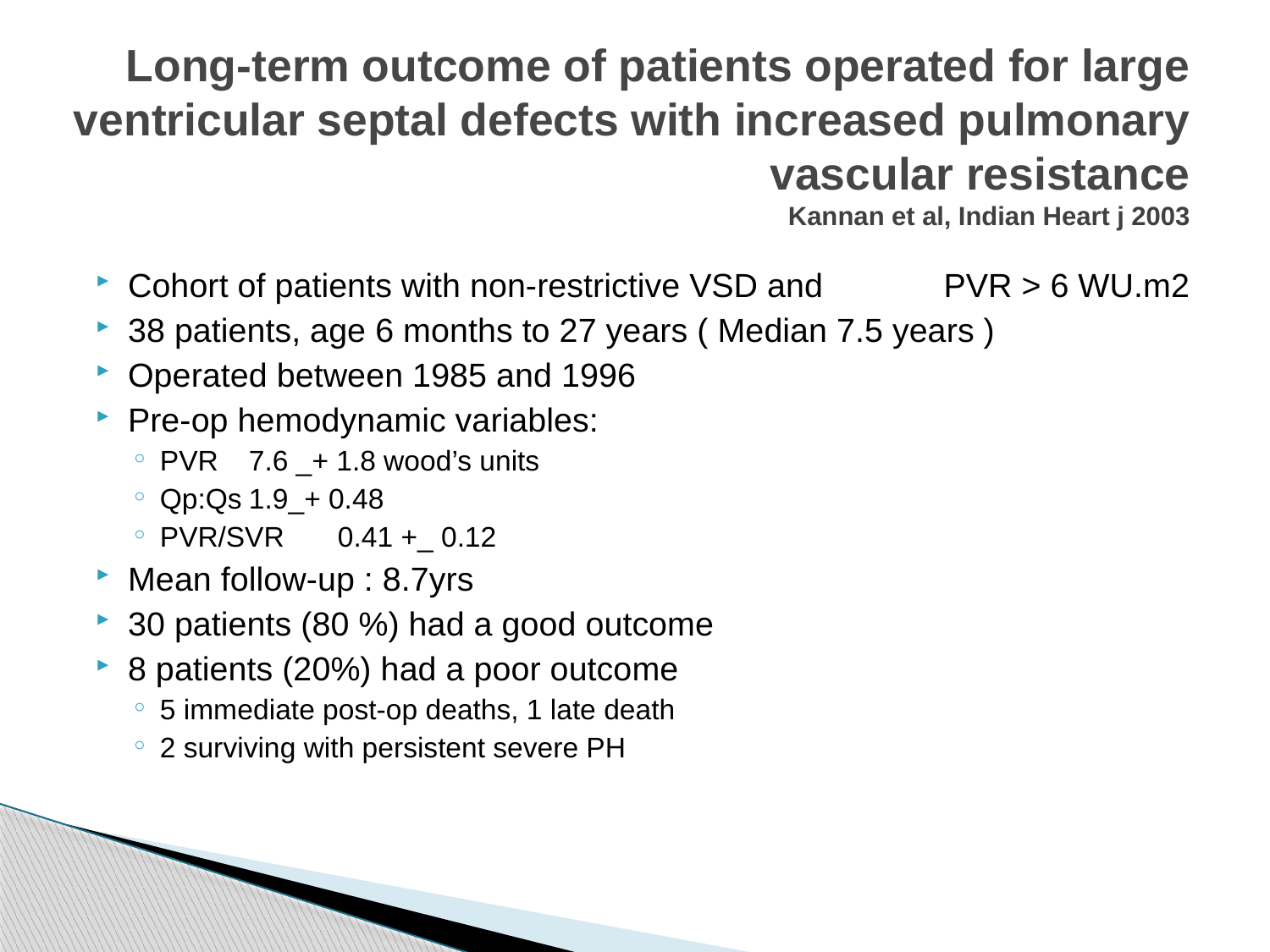

# Long-term outcome of patients operated for large ventricular septal defects with increased pulmonary vascular resistance Kannan et al, Indian Heart j 2003
Cohort of patients with non-restrictive VSD and             PVR > 6 WU.m2
38 patients, age 6 months to 27 years ( Median 7.5 years )
Operated between 1985 and 1996
Pre-op hemodynamic variables:
PVR		7.6 _+ 1.8 wood’s units
Qp:Qs		1.9_+ 0.48
PVR/SVR		0.41 +_ 0.12
Mean follow-up : 8.7yrs
30 patients (80 %) had a good outcome
8 patients (20%) had a poor outcome
5 immediate post-op deaths, 1 late death
2 surviving with persistent severe PH